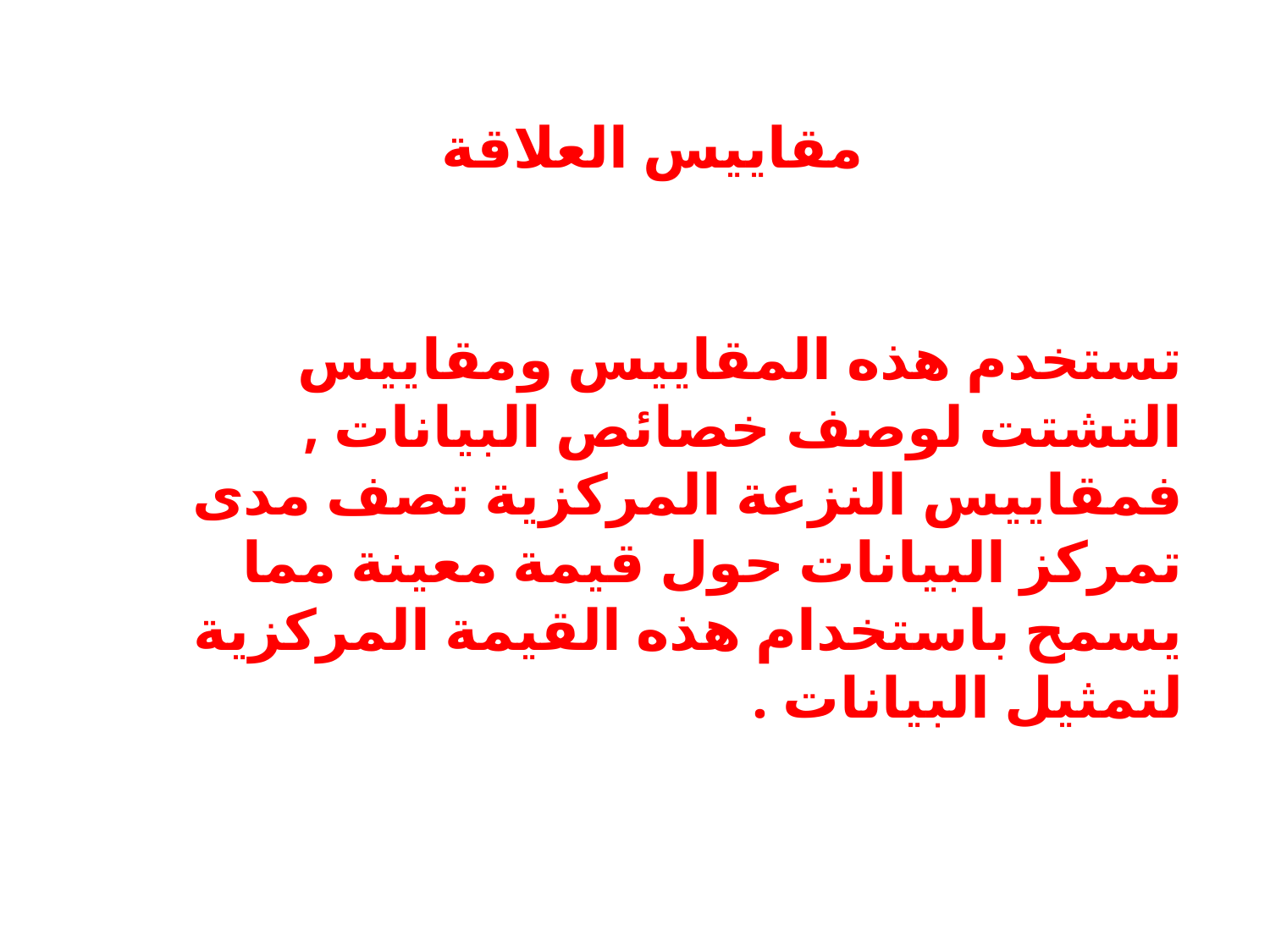

مقاييس العلاقة

تستخدم هذه المقاييس ومقاييس التشتت لوصف خصائص البيانات , فمقاييس النزعة المركزية تصف مدى تمركز البيانات حول قيمة معينة مما يسمح باستخدام هذه القيمة المركزية لتمثيل البيانات .